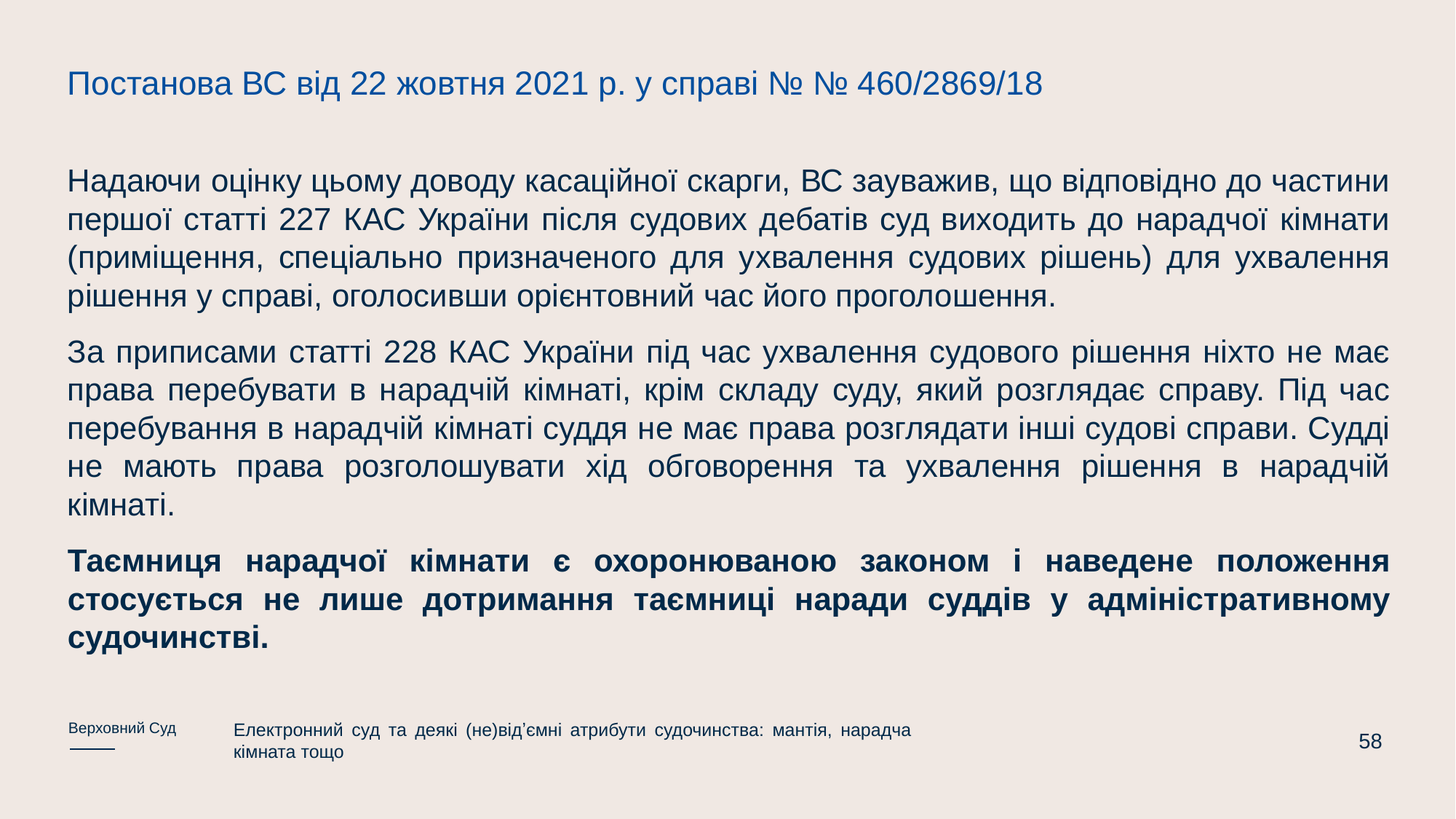

Постанова ВС від 22 жовтня 2021 р. у справі № № 460/2869/18
Надаючи оцінку цьому доводу касаційної скарги, ВС зауважив, що відповідно до частини першої статті 227 КАС України після судових дебатів суд виходить до нарадчої кімнати (приміщення, спеціально призначеного для ухвалення судових рішень) для ухвалення рішення у справі, оголосивши орієнтовний час його проголошення.
За приписами статті 228 КАС України під час ухвалення судового рішення ніхто не має права перебувати в нарадчій кімнаті, крім складу суду, який розглядає справу. Під час перебування в нарадчій кімнаті суддя не має права розглядати інші судові справи. Судді не мають права розголошувати хід обговорення та ухвалення рішення в нарадчій кімнаті.
Таємниця нарадчої кімнати є охоронюваною законом і наведене положення стосується не лише дотримання таємниці наради суддів у адміністративному судочинстві.
Електронний суд та деякі (не)відʼємні атрибути судочинства: мантія, нарадча кімната тощо
Верховний Суд
58